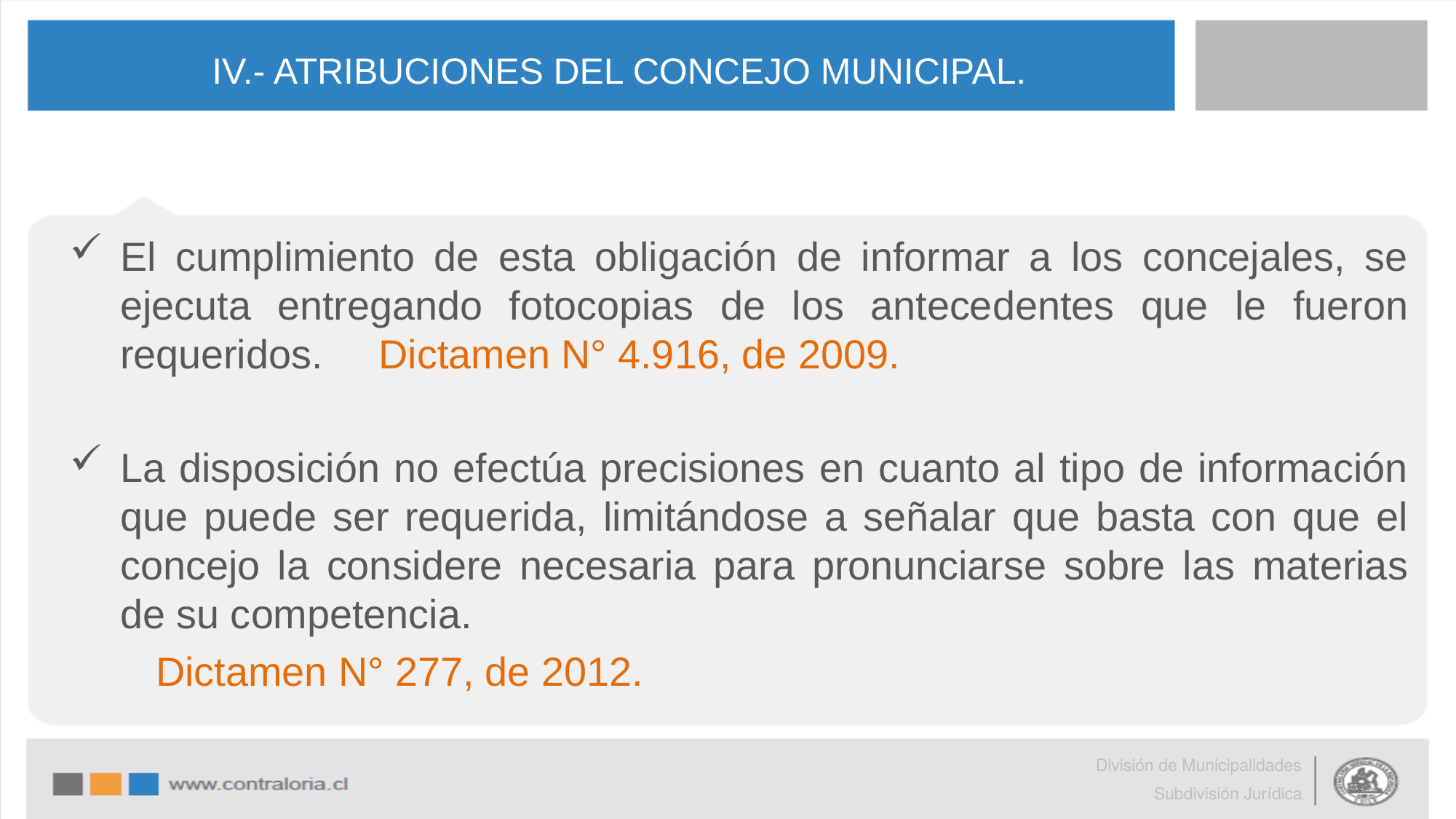

# IV.- ATRIBUCIONES DEL CONCEJO MUNICIPAL.
El cumplimiento de esta obligación de informar a los concejales, se ejecuta entregando fotocopias de los antecedentes que le fueron requeridos. 							Dictamen N° 4.916, de 2009.

La disposición no efectúa precisiones en cuanto al tipo de información que puede ser requerida, limitándose a señalar que basta con que el concejo la considere necesaria para pronunciarse sobre las materias de su competencia.
														Dictamen N° 277, de 2012.

División de Municipalidades

Subdivisión Jurídica